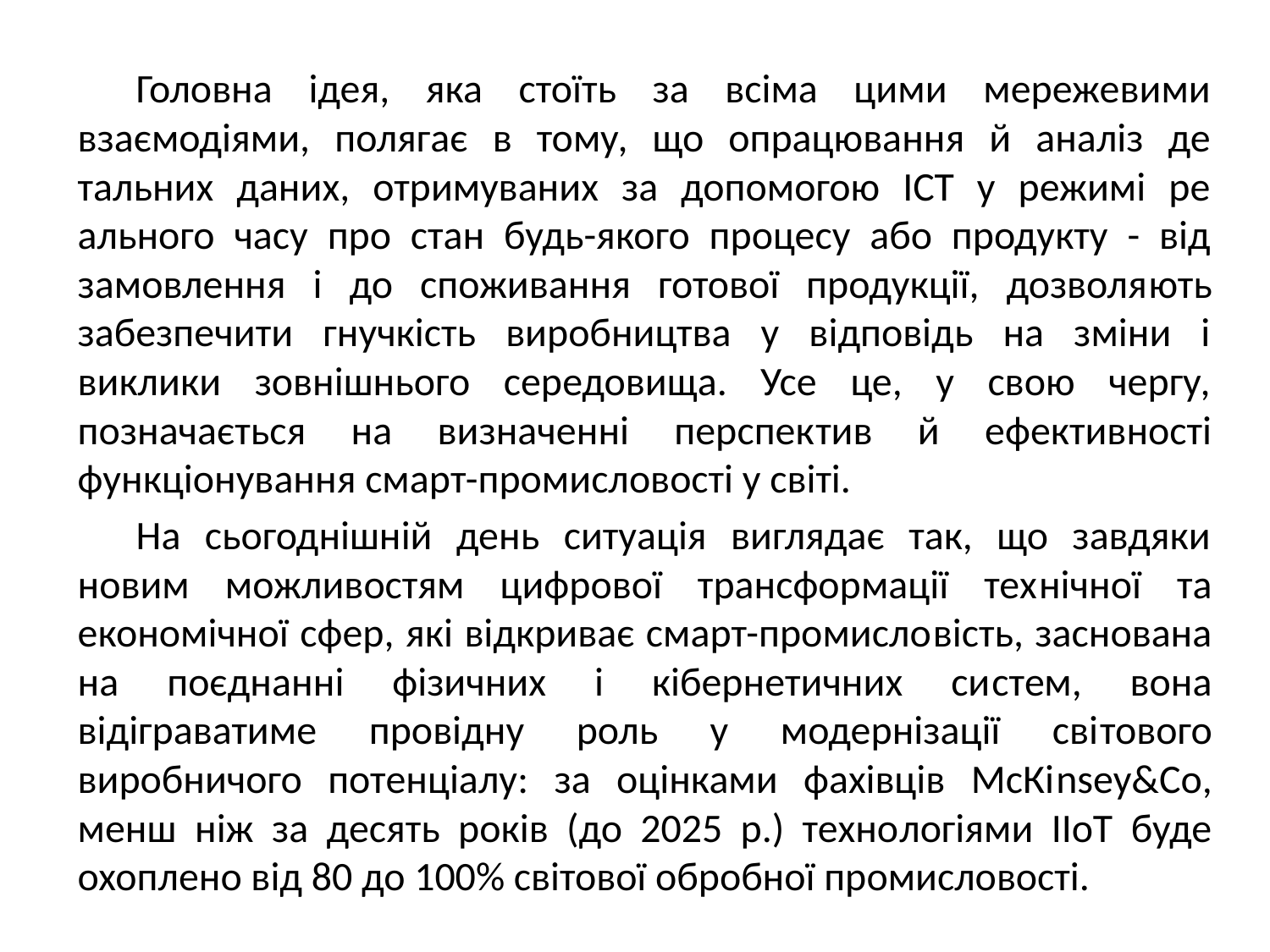

Головна ідея, яка стоїть за всіма цими мережевими взаємодіями, полягає в тому, що опрацювання й аналіз де­тальних даних, отримуваних за допомогою ІСТ у режимі ре­ального часу про стан будь-якого процесу або продукту - від замовлення і до споживання готової продукції, дозволя­ють забезпечити гнучкість виробництва у відповідь на зміни і виклики зовнішнього середовища. Усе це, у свою чергу, позначається на визначенні перспек­тив й ефективності функціонування смарт-промисловості у світі.
На сьогоднішній день ситуація виглядає так, що завдяки новим можливостям цифрової трансформації тех­нічної та економічної сфер, які відкриває смарт-промисло­вість, заснована на поєднанні фізичних і кібернетичних си­стем, вона відіграватиме провідну роль у модернізації сві­тового виробничого потенціалу: за оцінками фахівців МсКіnsеу&Со, менш ніж за десять років (до 2025 р.) техно­логіями ІІоТ буде охоплено від 80 до 100% світової обробної промисловості.